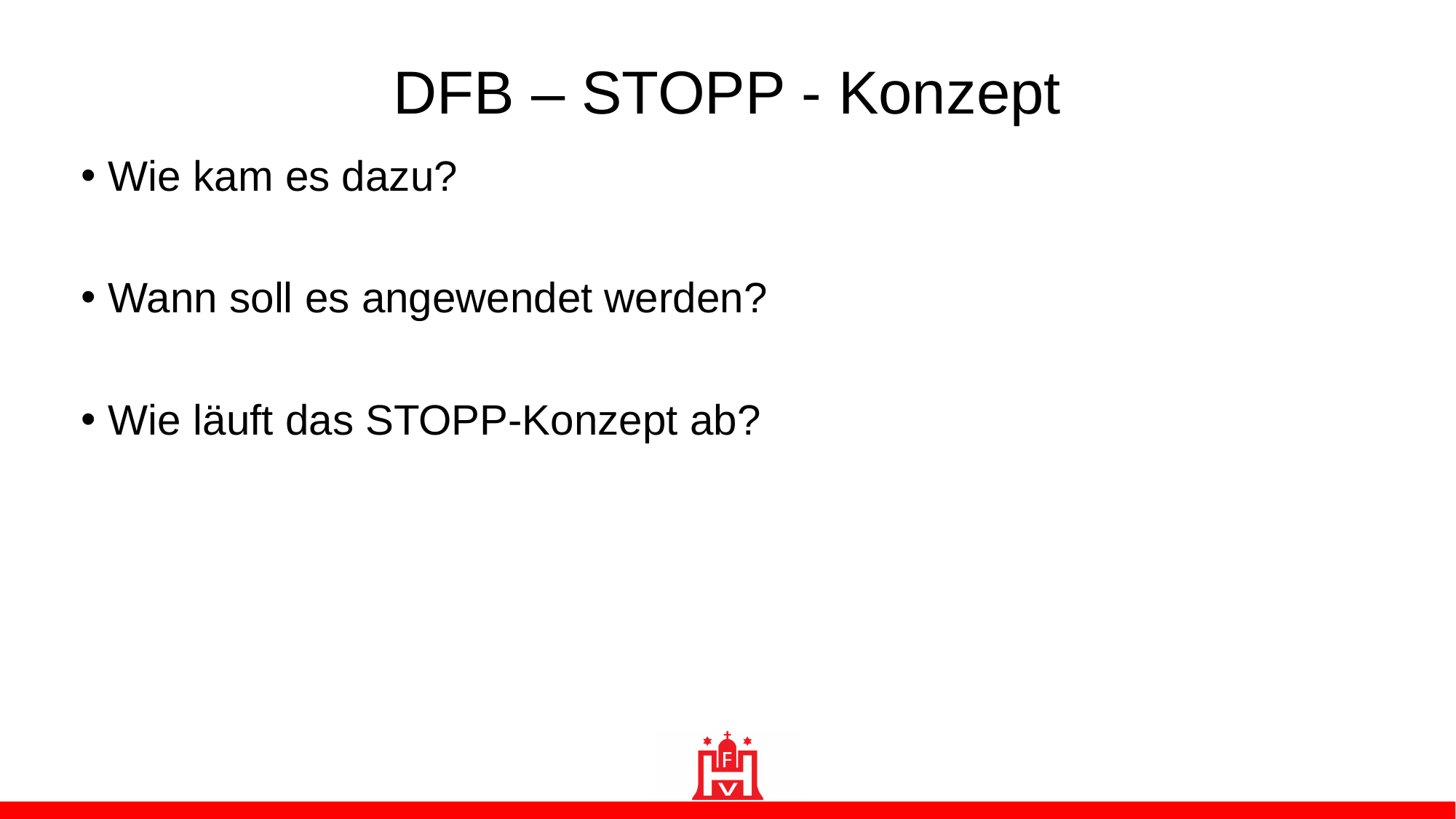

DFB – STOPP - Konzept
Wie kam es dazu?

Wann soll es angewendet werden?

Wie läuft das STOPP-Konzept ab?